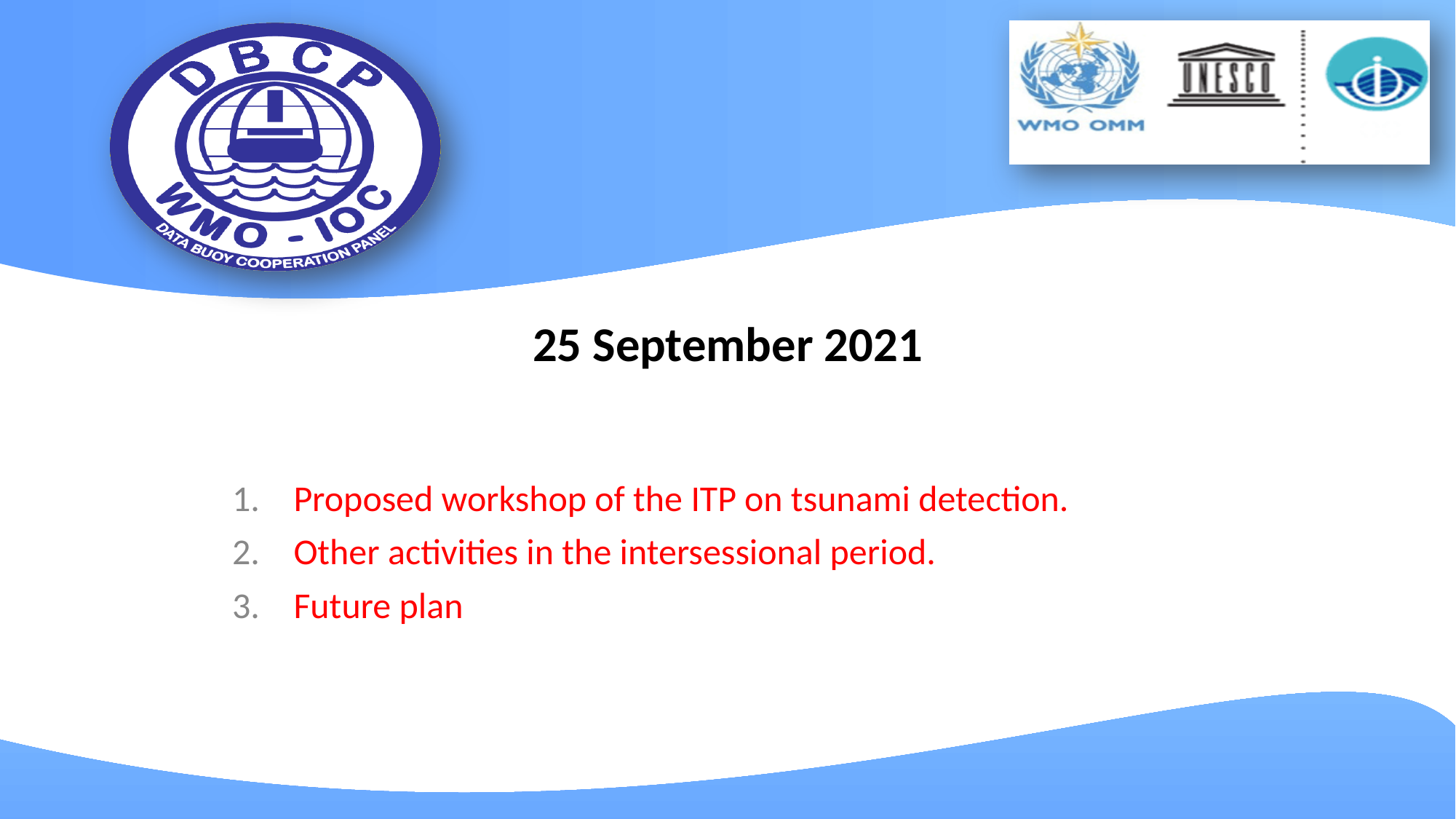

# 25 September 2021
Proposed workshop of the ITP on tsunami detection.
Other activities in the intersessional period.
Future plan